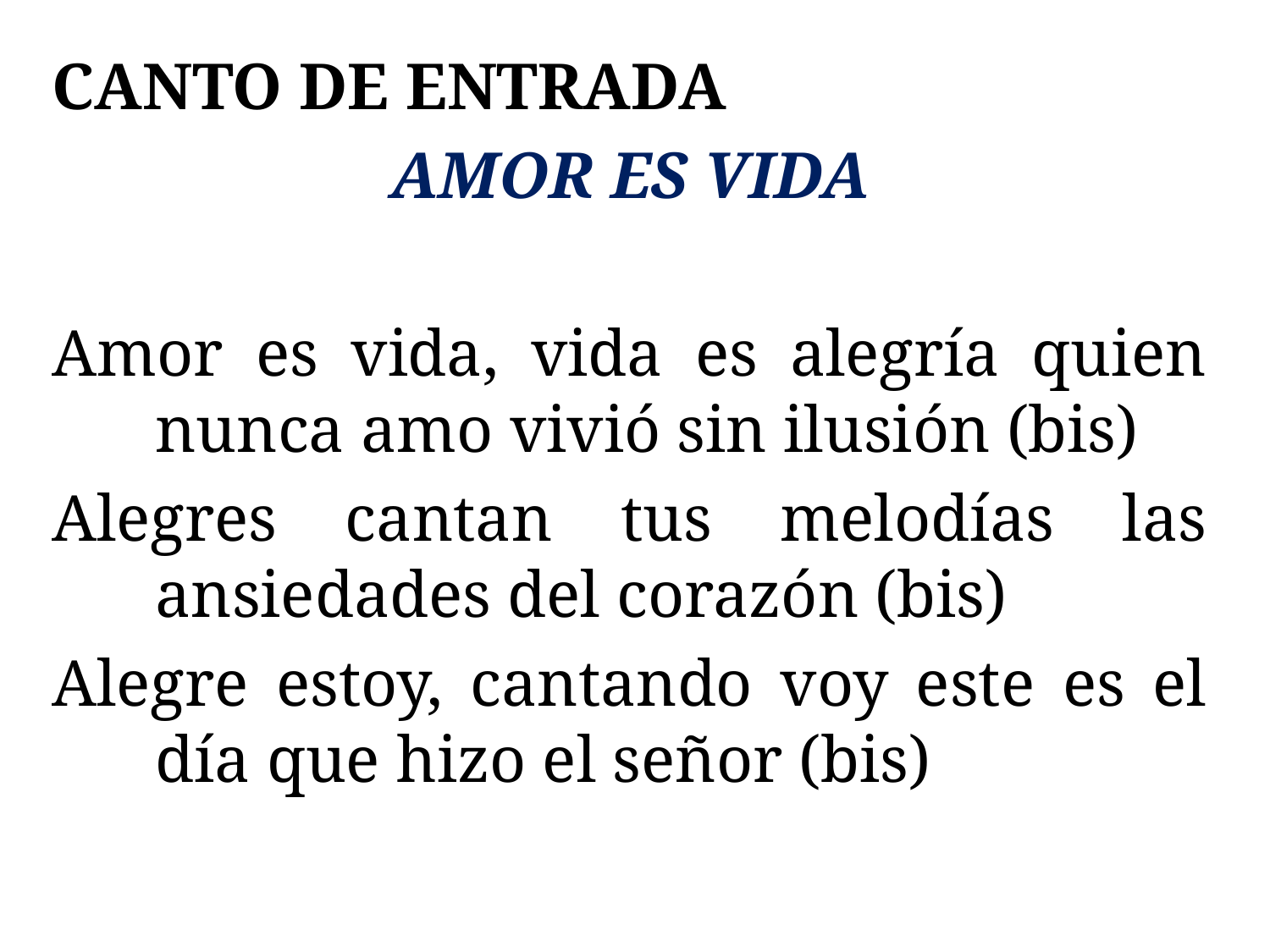

CANTO DE ENTRADA
AMOR ES VIDA

Amor es vida, vida es alegría quien nunca amo vivió sin ilusión (bis)
Alegres cantan tus melodías las ansiedades del corazón (bis)
Alegre estoy, cantando voy este es el día que hizo el señor (bis)